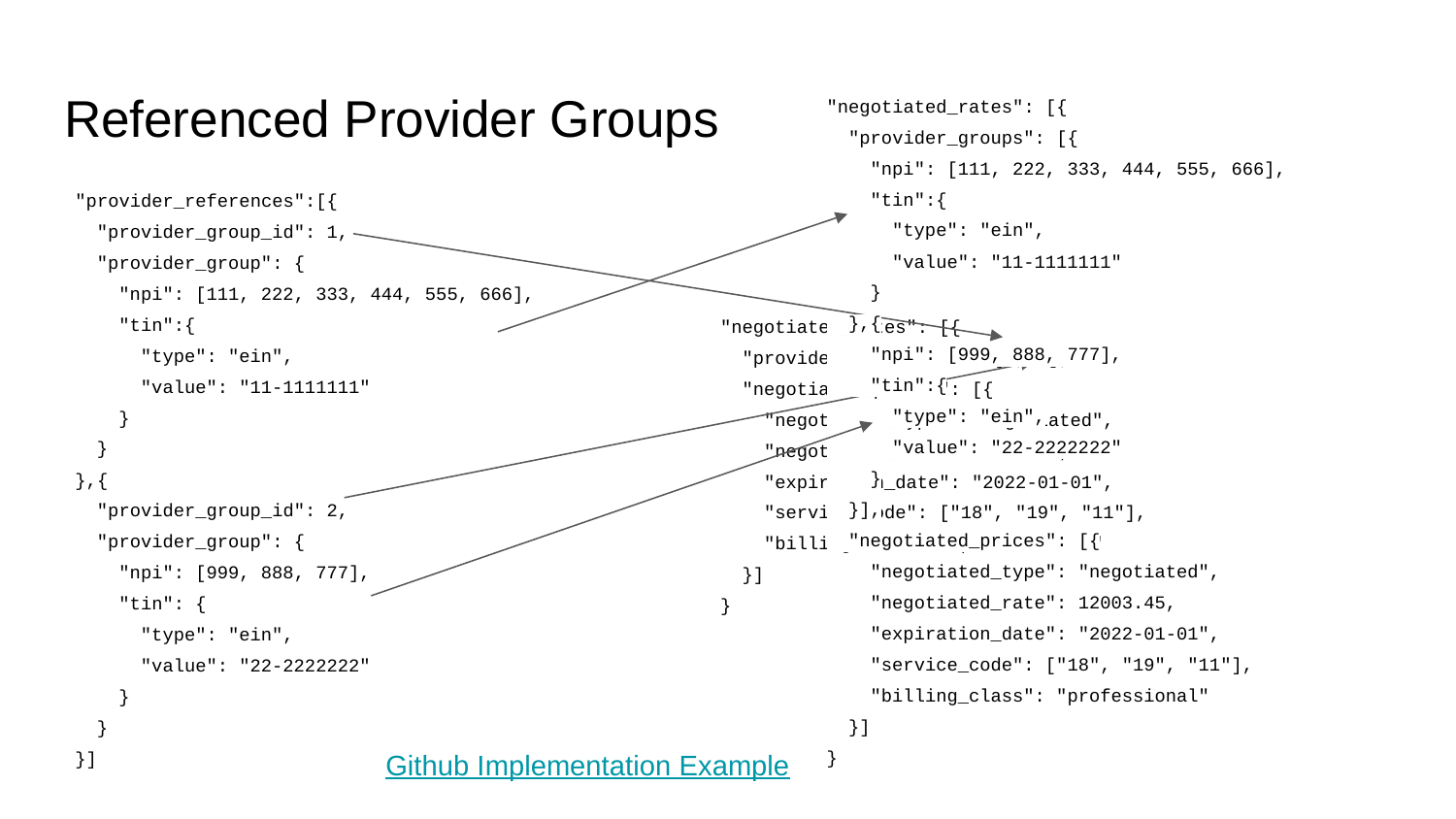

# Referenced Provider Groups
"negotiated_rates": [{
  "provider_groups": [{
    "npi": [111, 222, 333, 444, 555, 666],
    "tin":{
      "type": "ein",
      "value": "11-1111111"
    }
  },{
    "npi": [999, 888, 777],
    "tin":{
      "type": "ein",
      "value": "22-2222222"
    }
  }],
  "negotiated_prices": [{
    "negotiated_type": "negotiated",
    "negotiated_rate": 12003.45,
    "expiration_date": "2022-01-01",
    "service_code": ["18", "19", "11"],
    "billing_class": "professional"
  }]
}

"provider_references":[{
  "provider_group_id": 1,
  "provider_group": {
    "npi": [111, 222, 333, 444, 555, 666],
    "tin":{
      "type": "ein",
      "value": "11-1111111"
    }
  }
},{
  "provider_group_id": 2,
  "provider_group": {
    "npi": [999, 888, 777],
    "tin": {
      "type": "ein",
      "value": "22-2222222"
    }
  }
}]

"negotiated_rates": [{
  "provider_references": [1, 2],
  "negotiated_prices": [{
    "negotiated_type": "negotiated",
    "negotiated_rate": 12003.45,
    "expiration_date": "2022-01-01",
    "service_code": ["18", "19", "11"],
    "billing_class": "professional"
  }]
}

Github Implementation Example